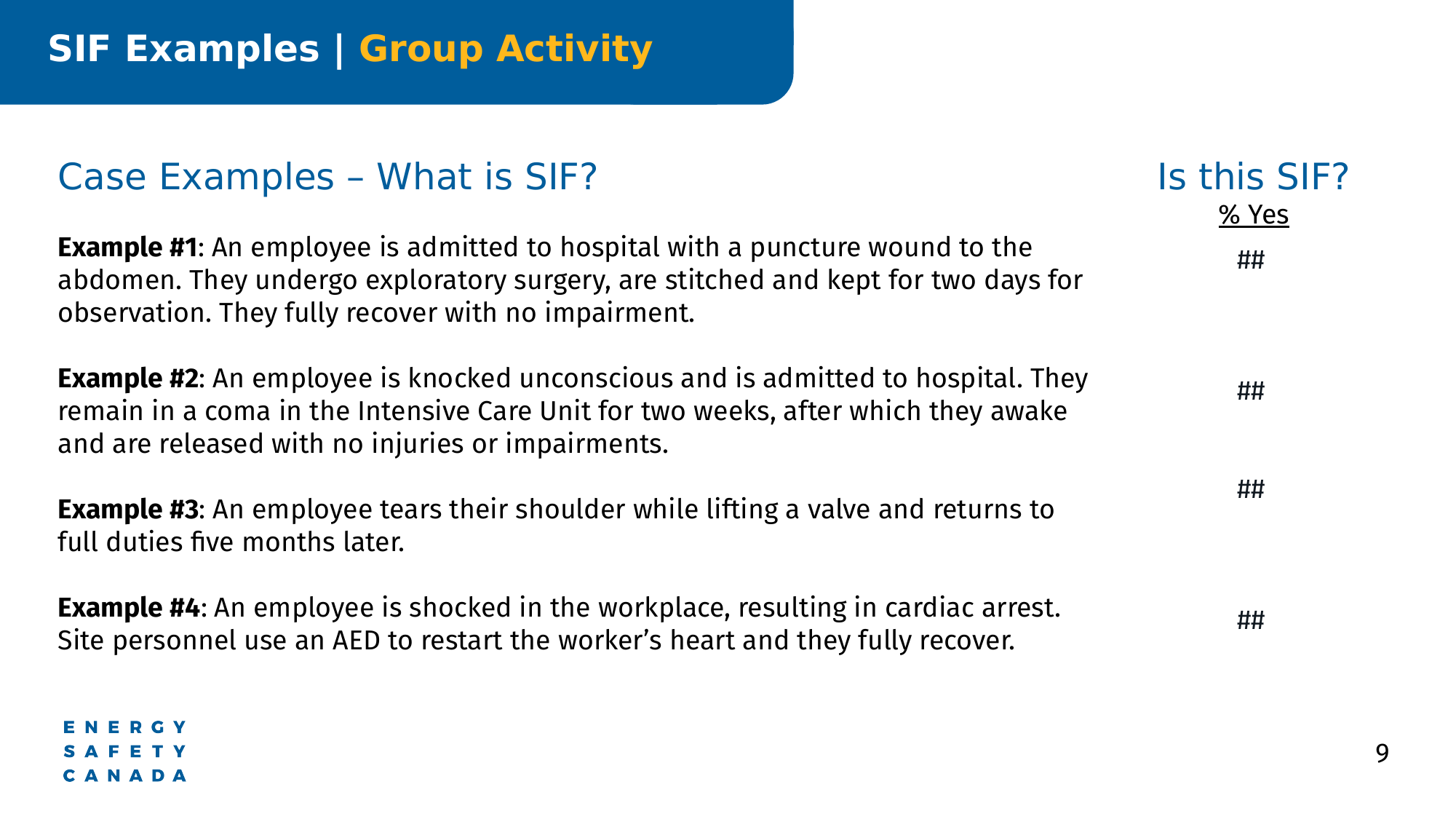

SIF Examples | Group Activity
Case Examples – What is SIF?

Example #1: An employee is admitted to hospital with a puncture wound to the abdomen. They undergo exploratory surgery, are stitched and kept for two days for observation. They fully recover with no impairment.

Example #2: An employee is knocked unconscious and is admitted to hospital. They remain in a coma in the Intensive Care Unit for two weeks, after which they awake and are released with no injuries or impairments.

Example #3: An employee tears their shoulder while lifting a valve and returns to full duties five months later.

Example #4: An employee is shocked in the workplace, resulting in cardiac arrest. Site personnel use an AED to restart the worker’s heart and they fully recover.

Is this SIF?
% Yes
##

##

##

##

9